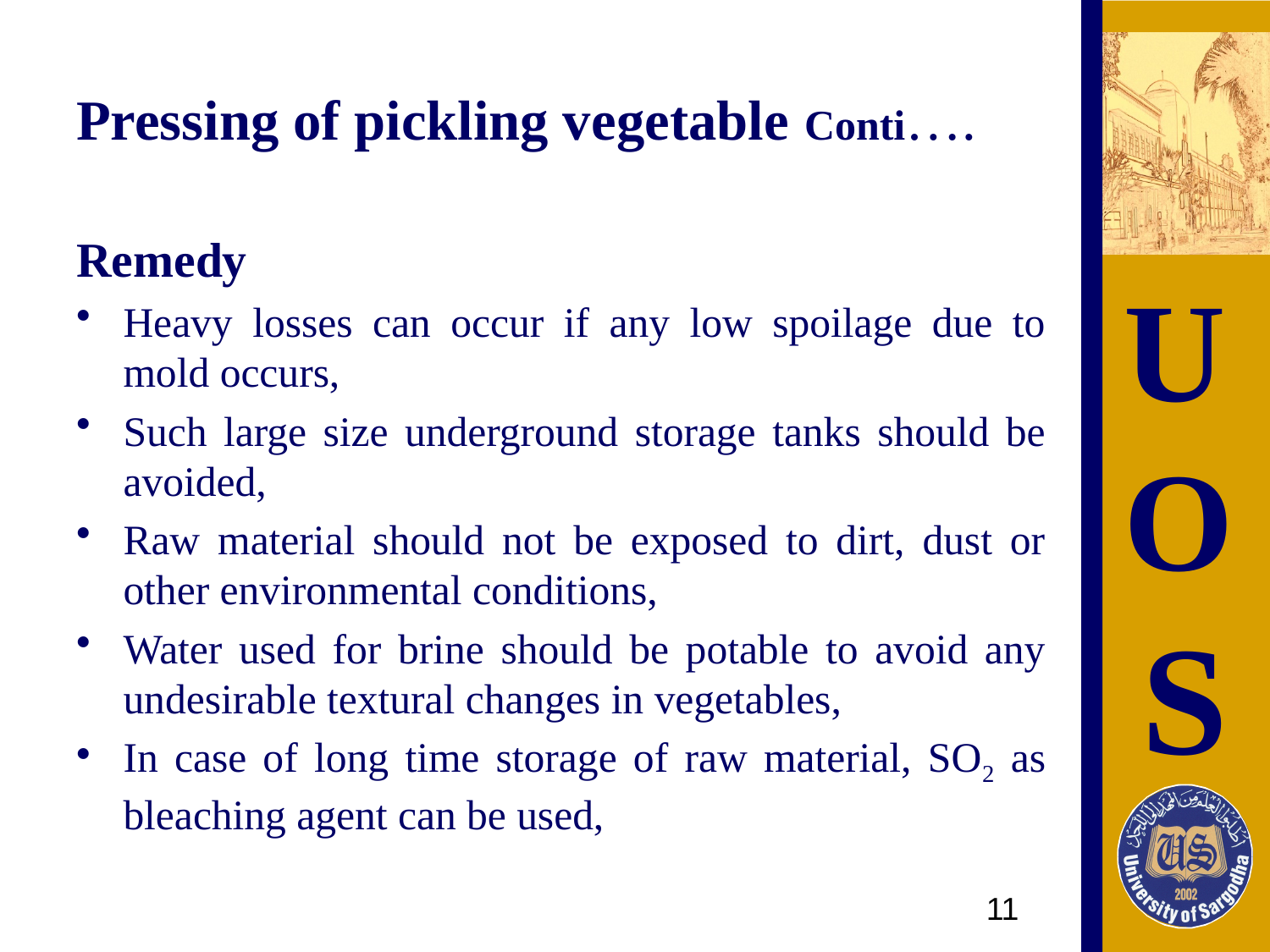

# Pressing of pickling vegetable Conti….
Remedy
Heavy losses can occur if any low spoilage due to mold occurs,
Such large size underground storage tanks should be avoided,
Raw material should not be exposed to dirt, dust or other environmental conditions,
Water used for brine should be potable to avoid any undesirable textural changes in vegetables,
In case of long time storage of raw material, SO2 as bleaching agent can be used,

11